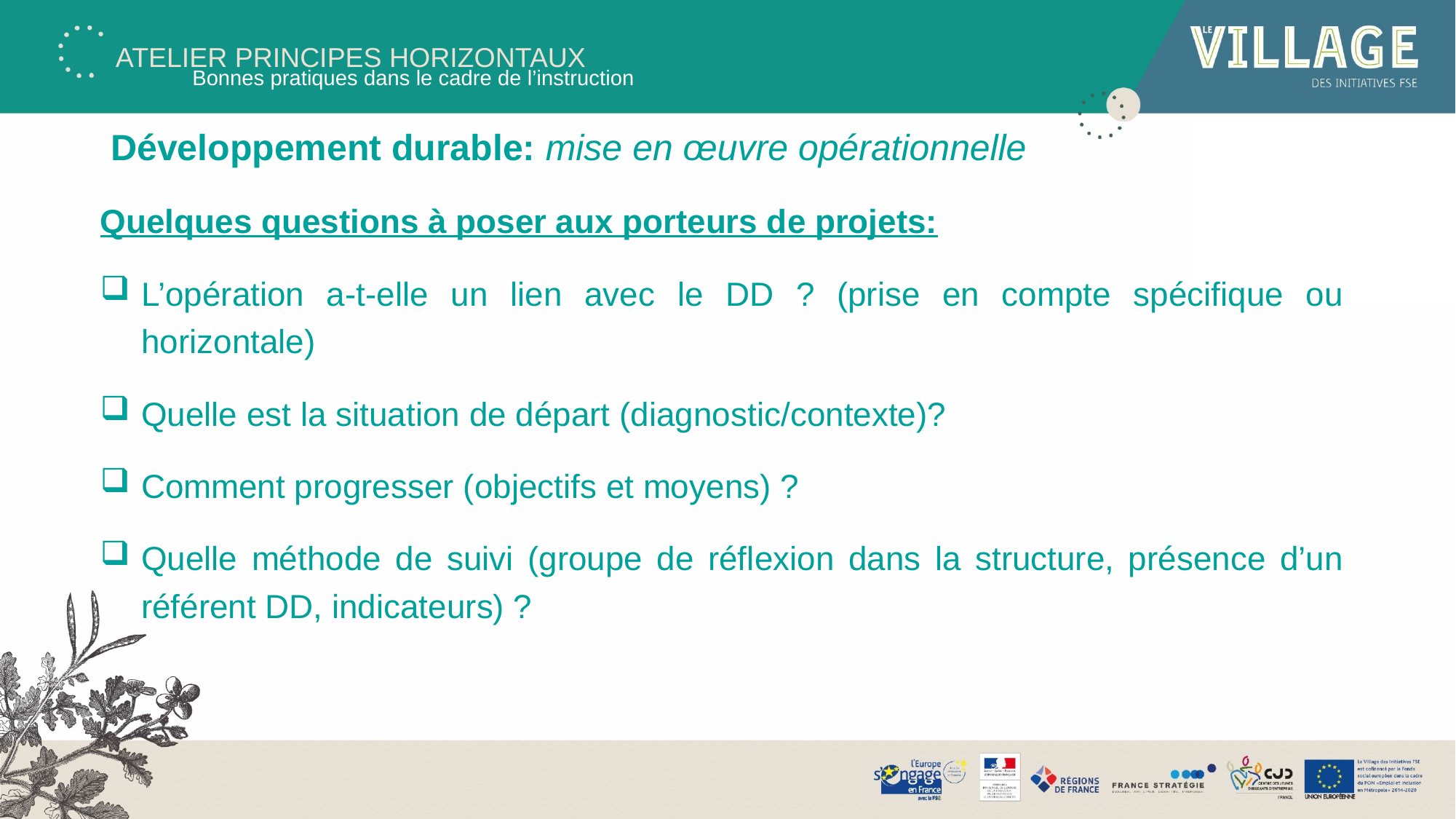

Bonnes pratiques dans le cadre de l’instruction
# Développement durable: mise en œuvre opérationnelle
Quelques questions à poser aux porteurs de projets:
L’opération a-t-elle un lien avec le DD ? (prise en compte spécifique ou horizontale)
Quelle est la situation de départ (diagnostic/contexte)?
Comment progresser (objectifs et moyens) ?
Quelle méthode de suivi (groupe de réflexion dans la structure, présence d’un référent DD, indicateurs) ?